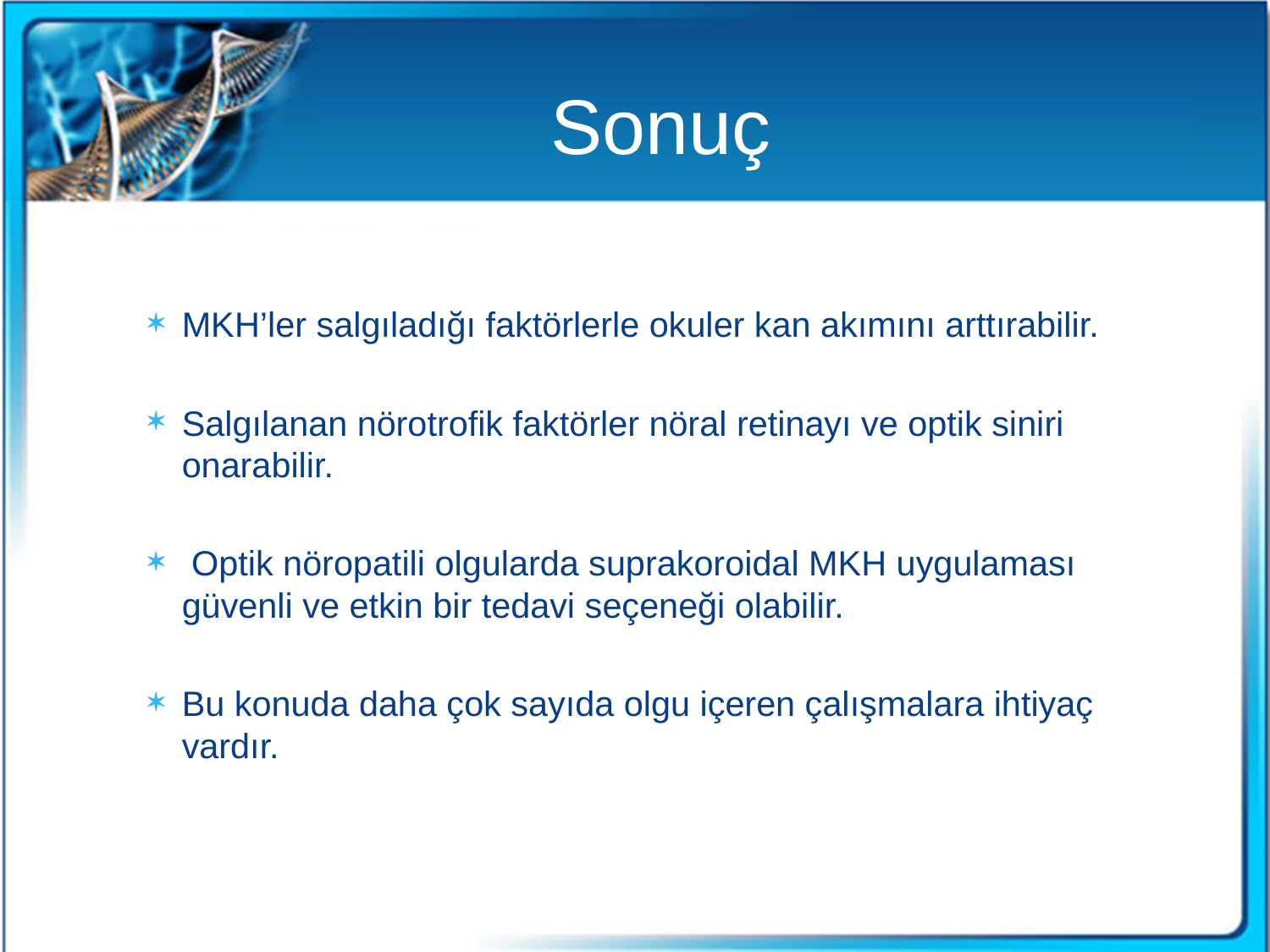

# Sonuç
MKH’ler salgıladığı faktörlerle okuler kan akımını arttırabilir.

Salgılanan nörotrofik faktörler nöral retinayı ve optik siniri   onarabilir.

 Optik nöropatili olgularda suprakoroidal MKH uygulaması güvenli ve etkin bir tedavi seçeneği olabilir.

Bu konuda daha çok sayıda olgu içeren çalışmalara ihtiyaç vardır.